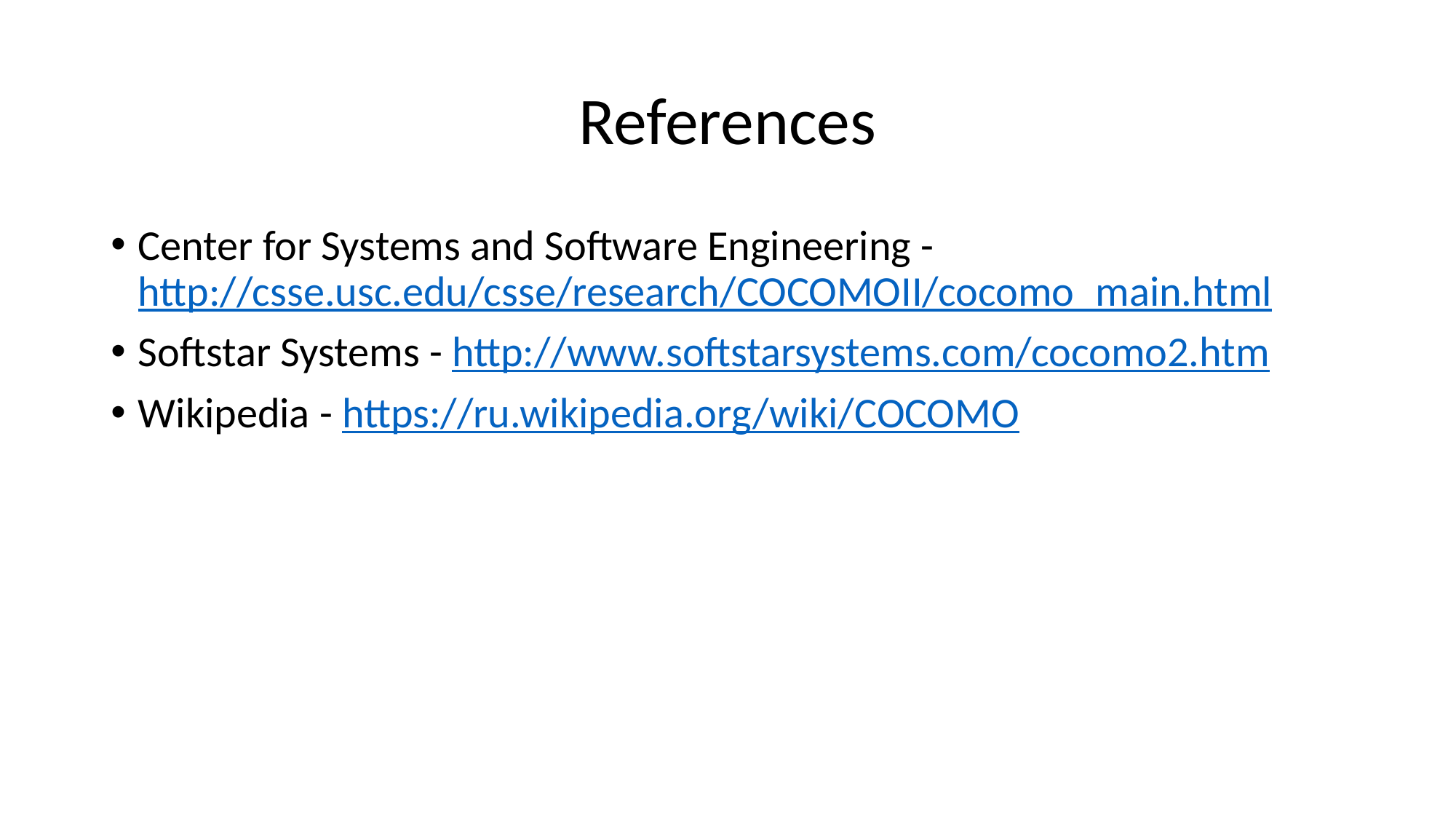

# References
Center for Systems and Software Engineering - http://csse.usc.edu/csse/research/COCOMOII/cocomo_main.html
Softstar Systems - http://www.softstarsystems.com/cocomo2.htm
Wikipedia - https://ru.wikipedia.org/wiki/COCOMO